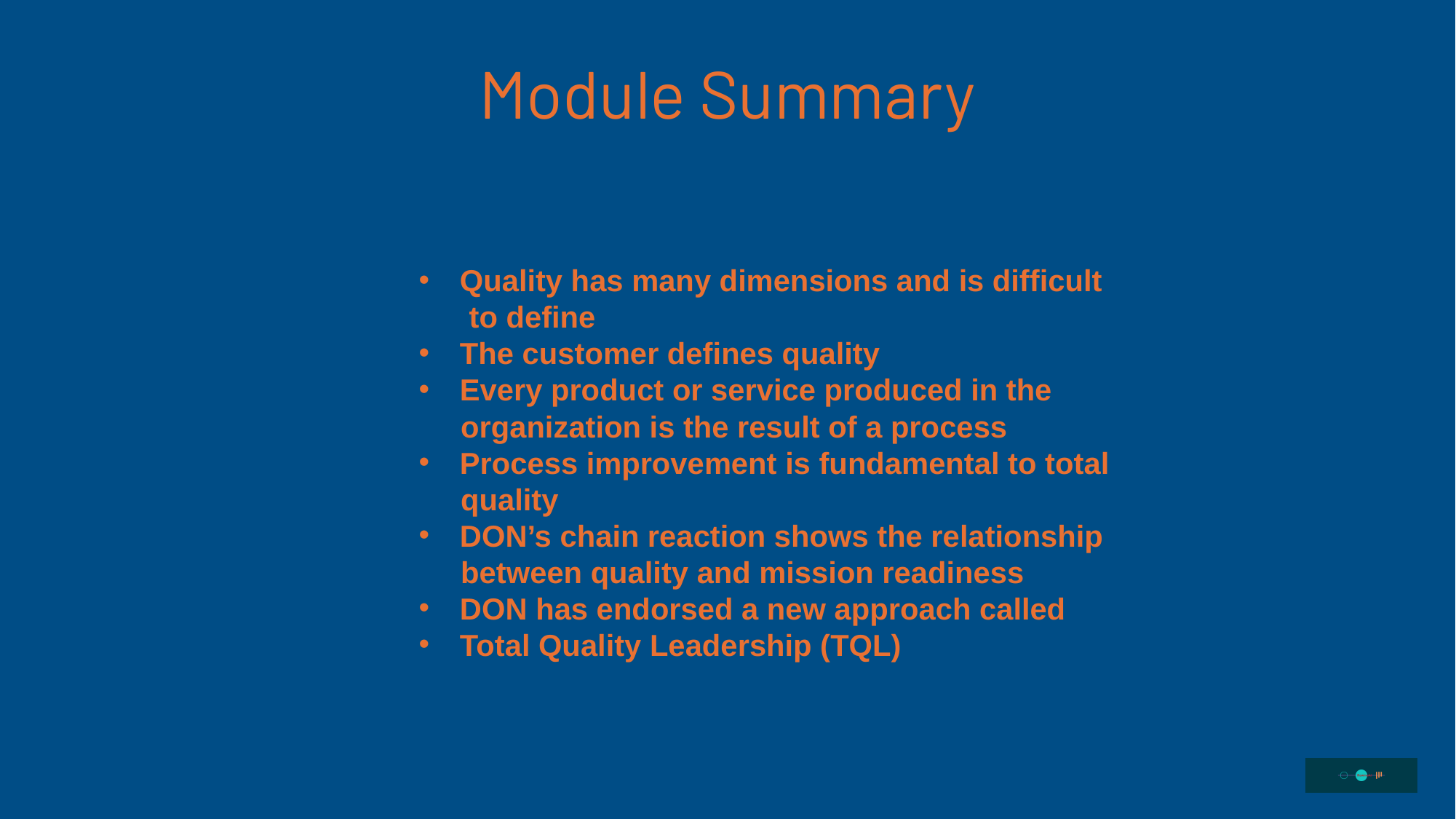

# Module Summary
Quality has many dimensions and is difficult
      to define
The customer defines quality
Every product or service produced in the
     organization is the result of a process
Process improvement is fundamental to total
     quality
DON’s chain reaction shows the relationship
     between quality and mission readiness
DON has endorsed a new approach called
Total Quality Leadership (TQL)